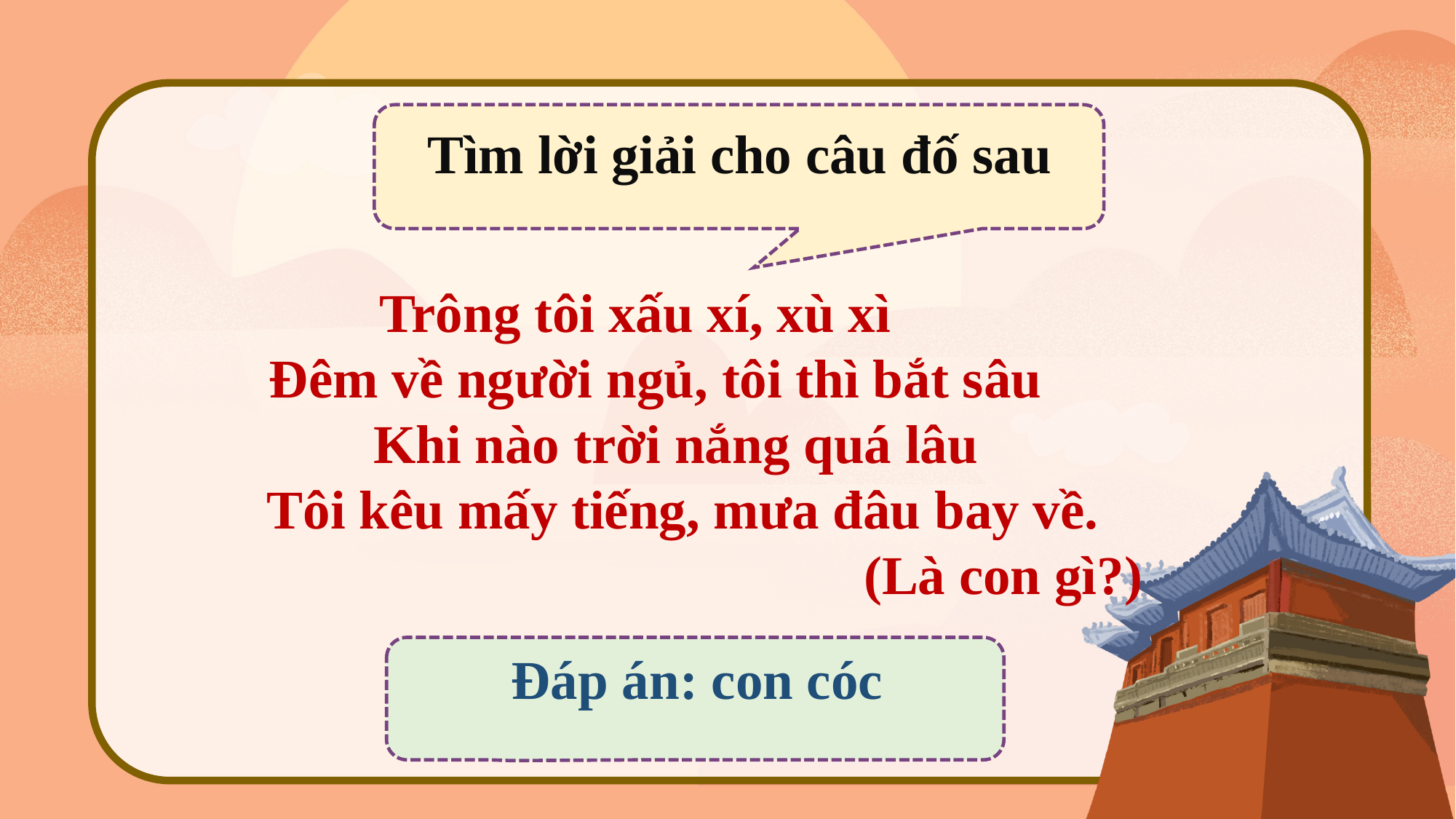

Tìm lời giải cho câu đố sau
Trông tôi xấu xí, xù xì
   Đêm về người ngủ, tôi thì bắt sâu
      Khi nào trời nắng quá lâu
       Tôi kêu mấy tiếng, mưa đâu bay về.
(Là con gì?)

Đáp án: con cóc